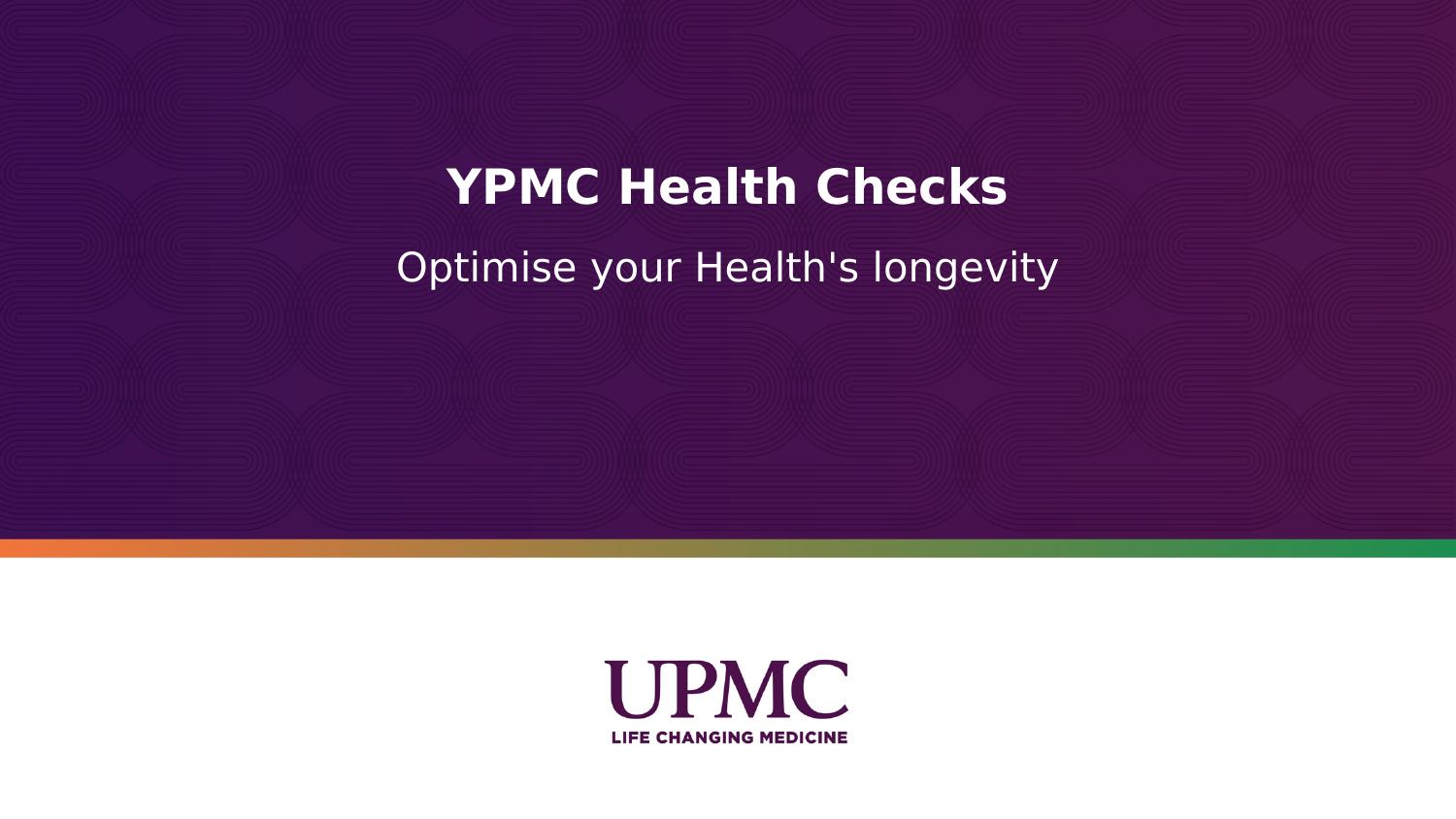

# YPMC Health Checks
Optimise your Health's longevity